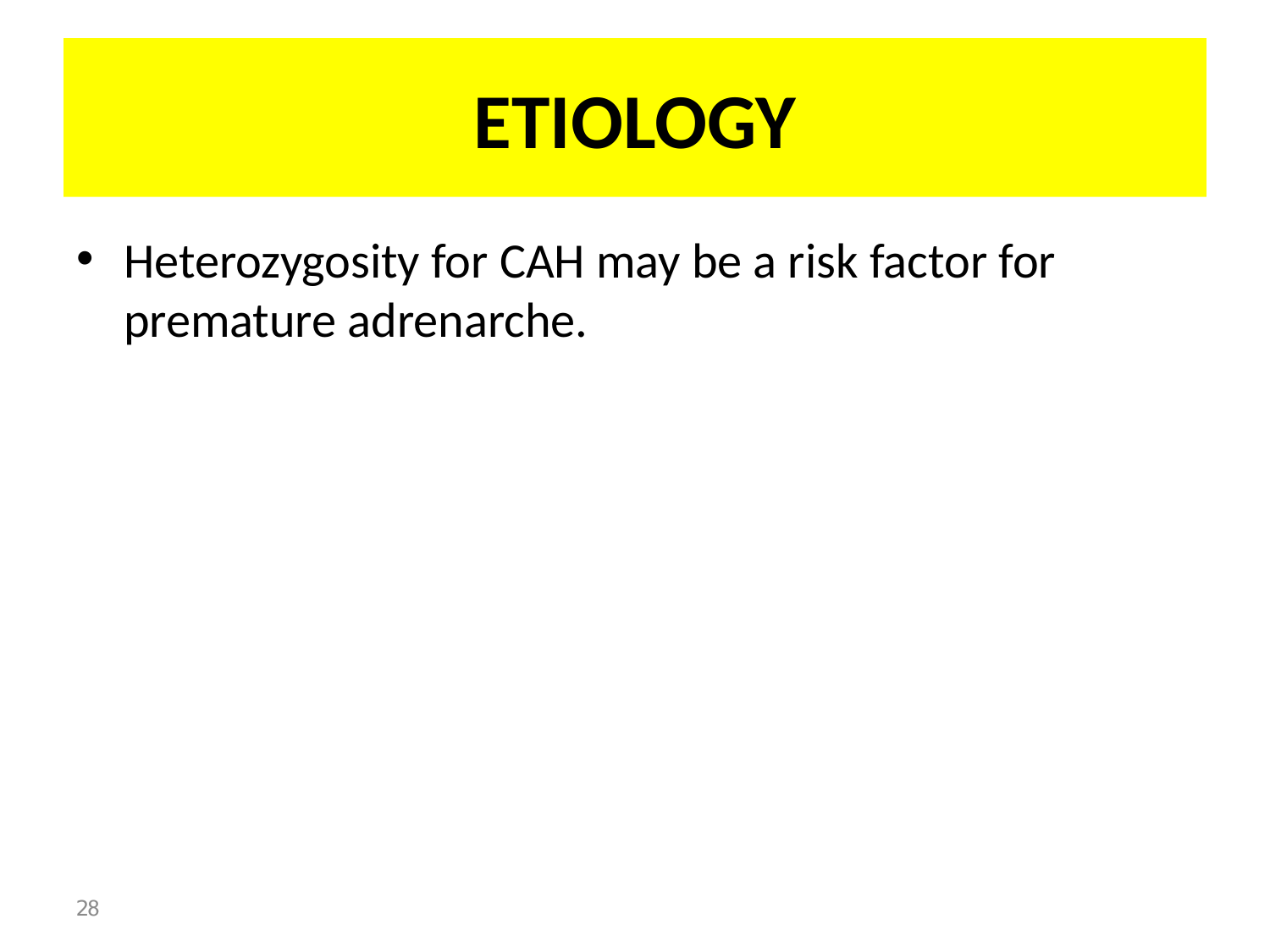

# ETIOLOGY
Heterozygosity for CAH may be a risk factor for premature adrenarche.
28